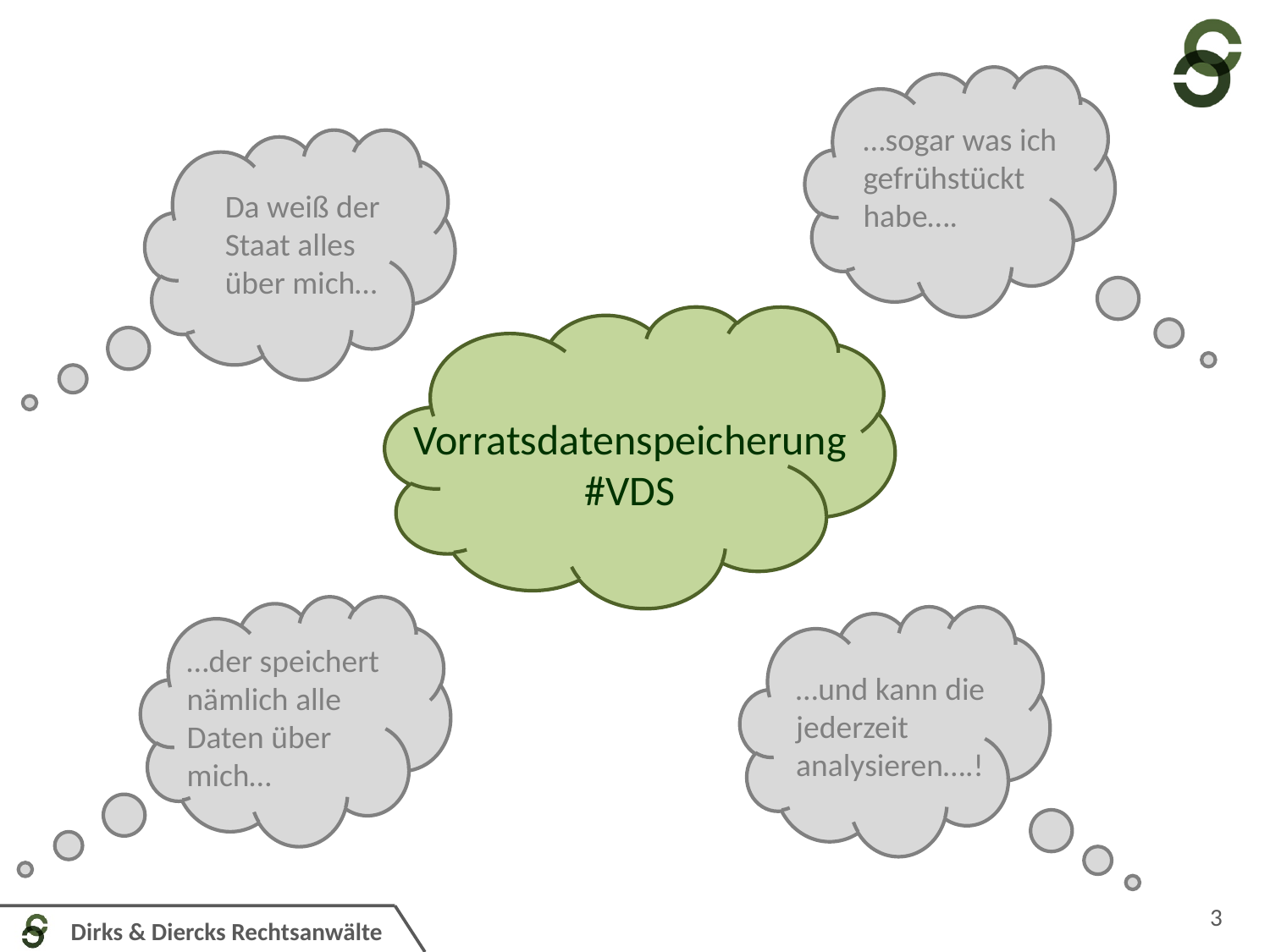

…sogar was ich gefrühstückt habe….

Da weiß der Staat alles über mich…

Vorratsdatenspeicherung
#VDS

…der speichert nämlich alle Daten über mich…

…und kann die jederzeit analysieren….!
3